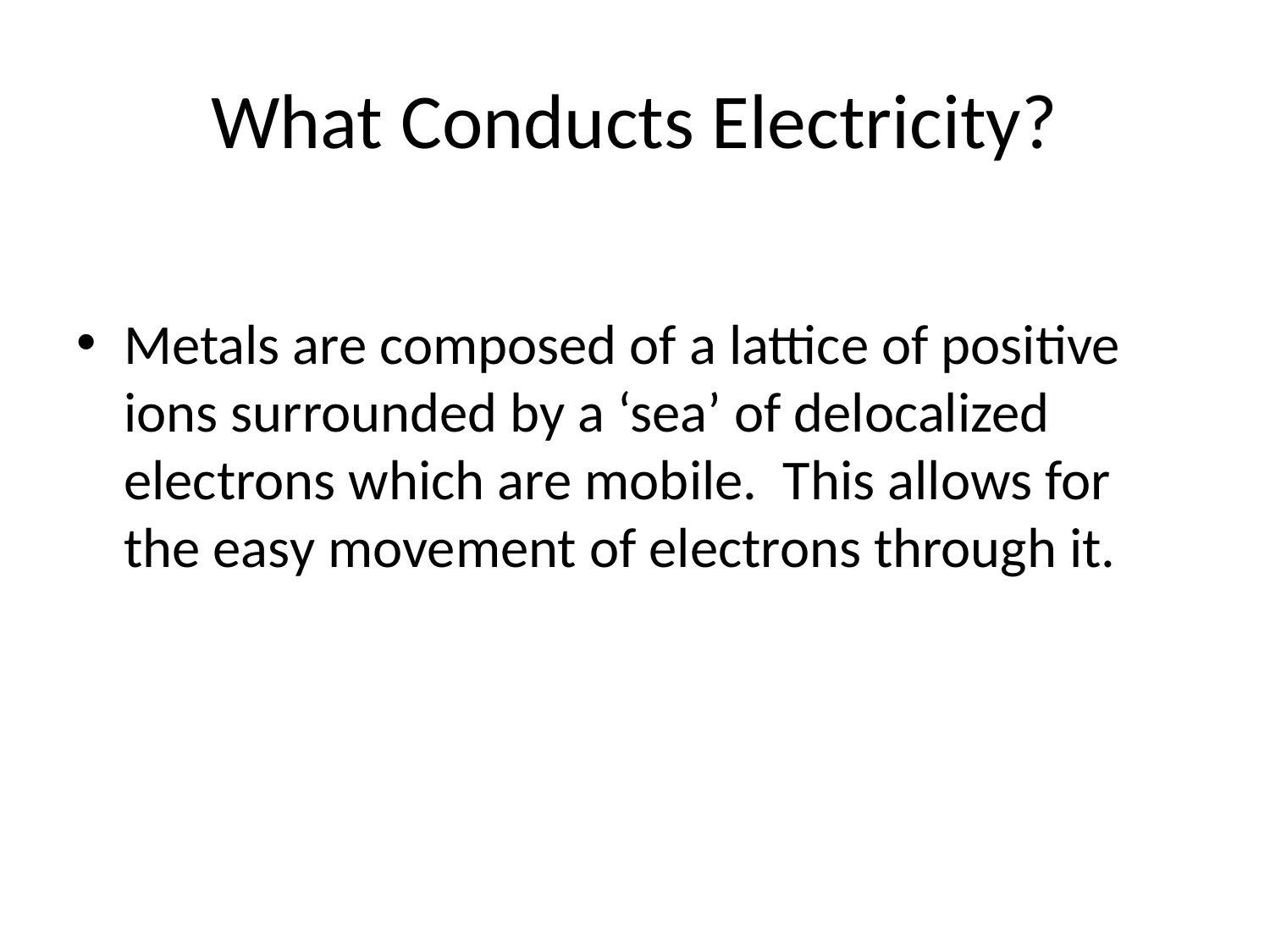

# What Conducts Electricity?

Metals are composed of a lattice of positive ions surrounded by a ‘sea’ of delocalized electrons which are mobile.  This allows for the easy movement of electrons through it.